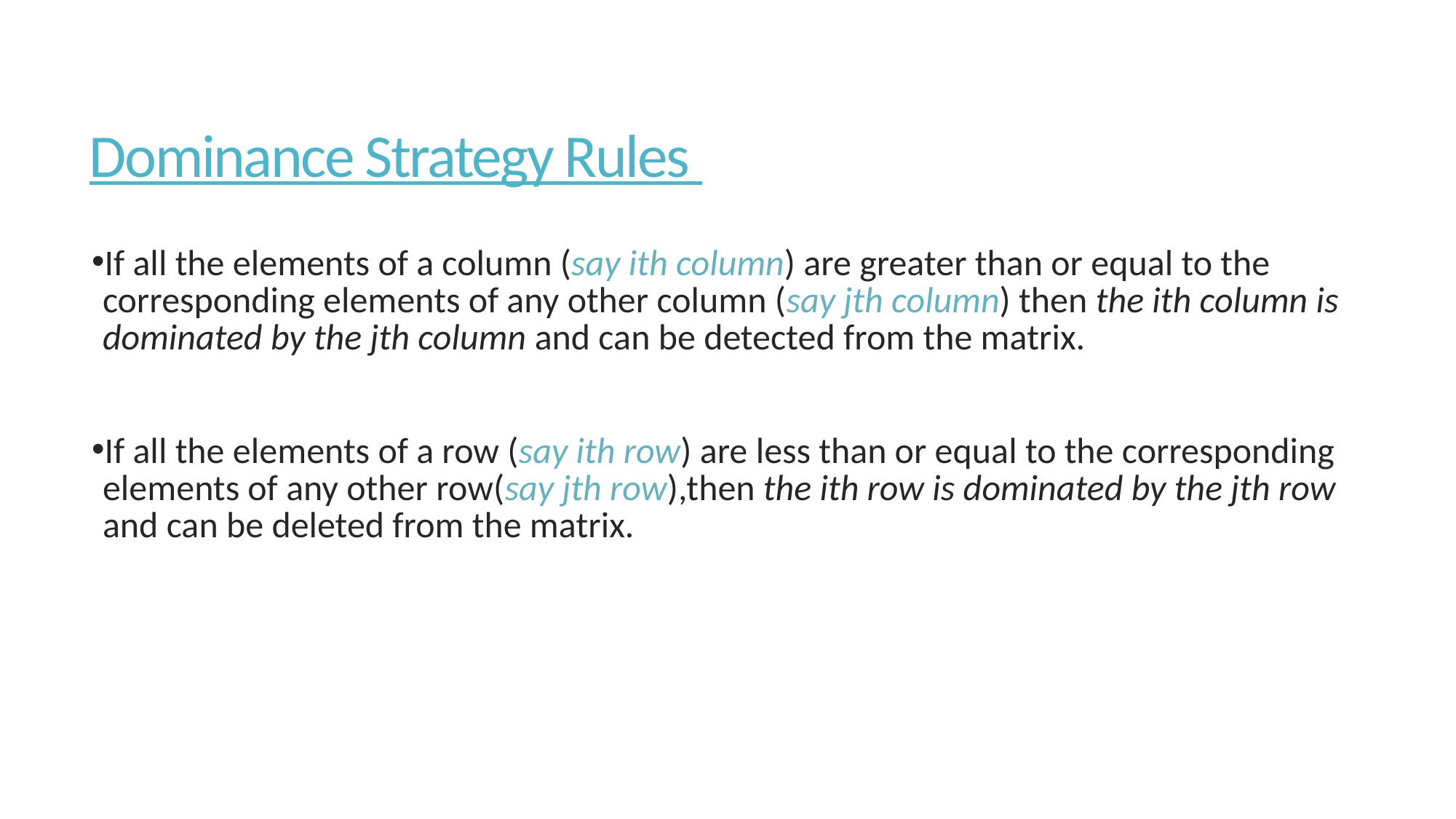

# Dominance Strategy Rules
If all the elements of a column (say ith column) are greater than or equal to the corresponding elements of any other column (say jth column) then the ith column is dominated by the jth column and can be detected from the matrix.

If all the elements of a row (say ith row) are less than or equal to the corresponding elements of any other row(say jth row),then the ith row is dominated by the jth row and can be deleted from the matrix.